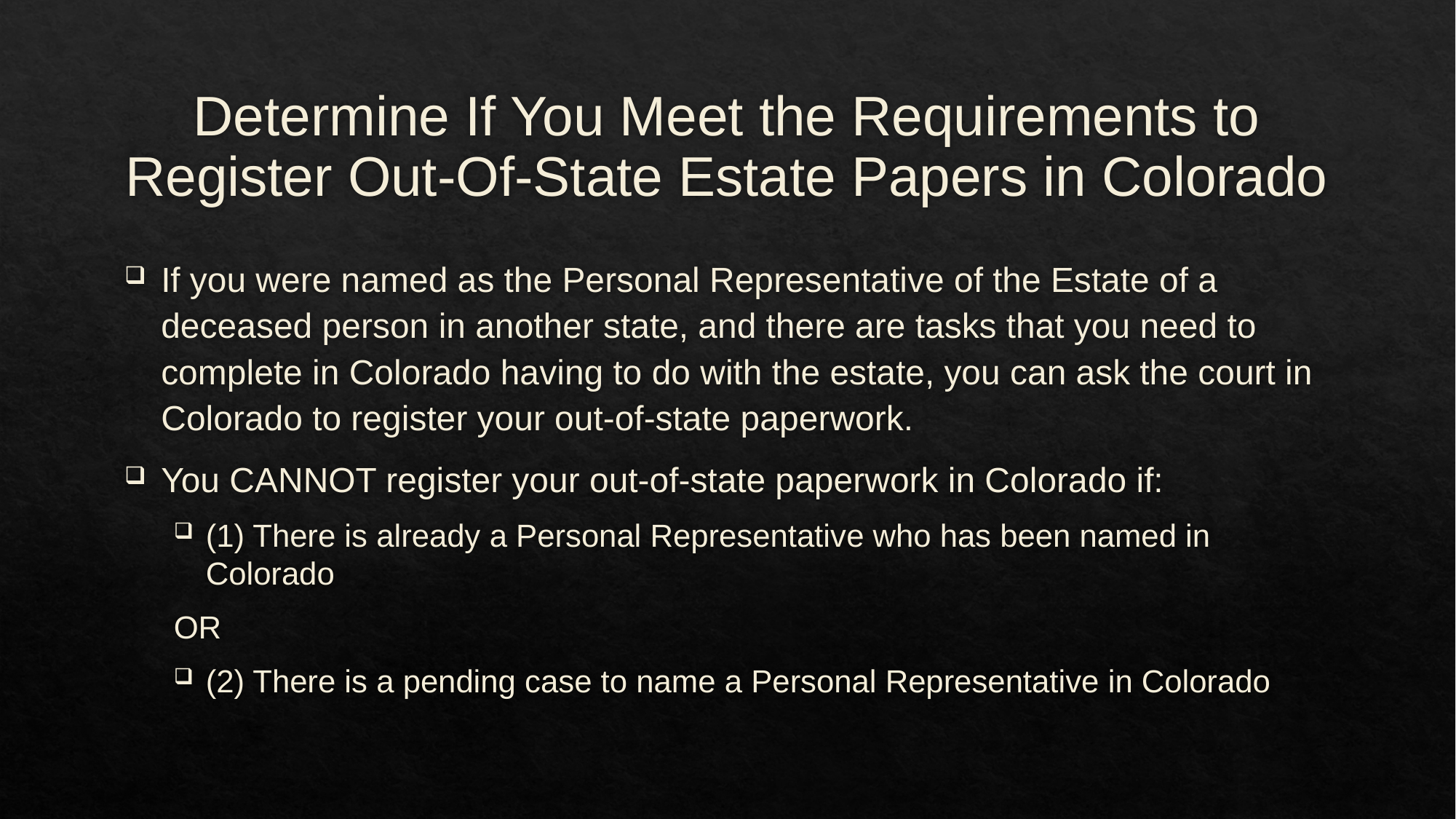

# Determine If You Meet the Requirements to Register Out-Of-State Estate Papers in Colorado
If you were named as the Personal Representative of the Estate of a deceased person in another state, and there are tasks that you need to complete in Colorado having to do with the estate, you can ask the court in Colorado to register your out-of-state paperwork.
You CANNOT register your out-of-state paperwork in Colorado if:
(1) There is already a Personal Representative who has been named in Colorado
OR
(2) There is a pending case to name a Personal Representative in Colorado